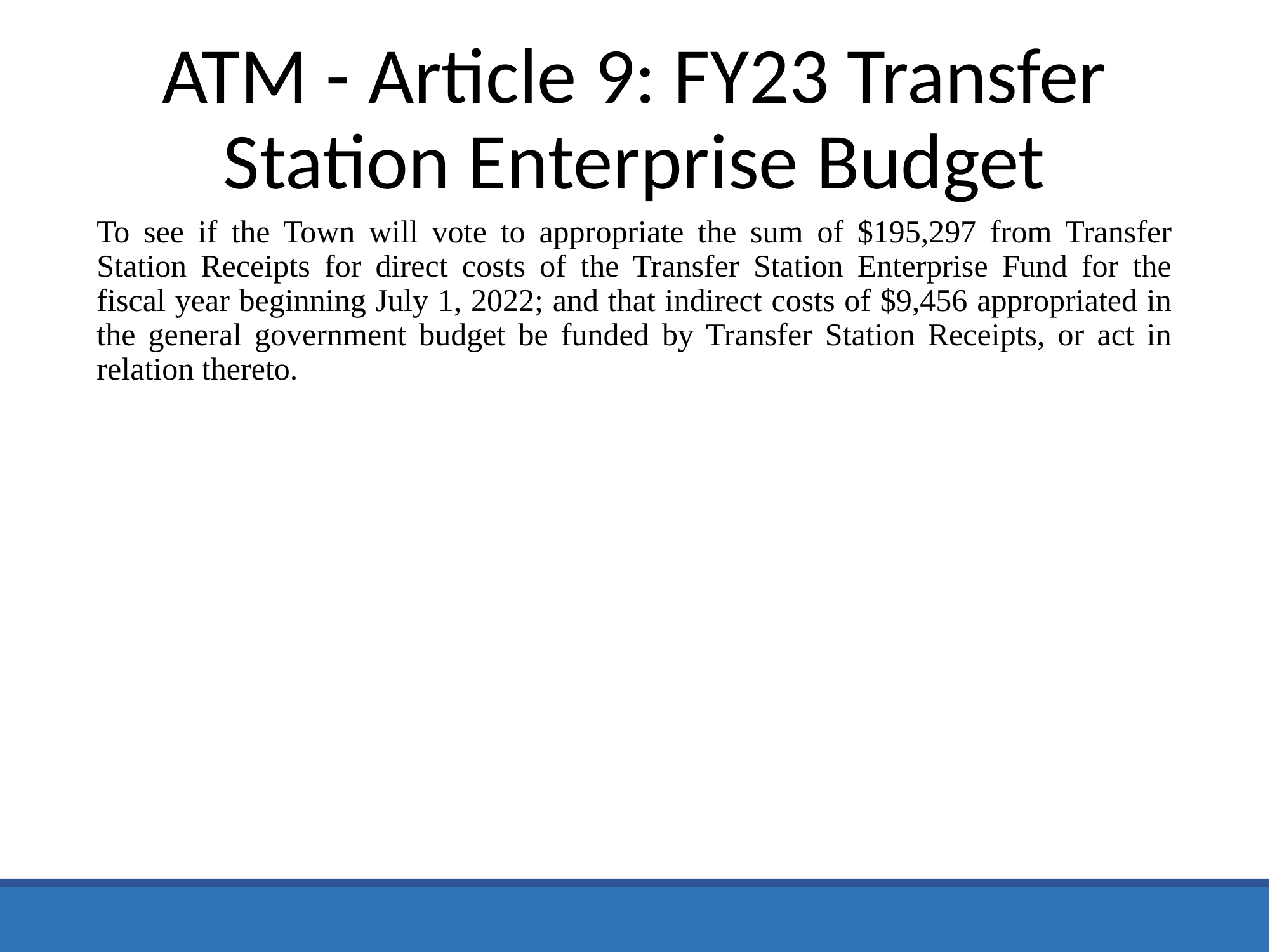

ATM - Article 9: FY23 Transfer Station Enterprise Budget
To see if the Town will vote to appropriate the sum of $195,297 from Transfer Station Receipts for direct costs of the Transfer Station Enterprise Fund for the fiscal year beginning July 1, 2022; and that indirect costs of $9,456 appropriated in the general government budget be funded by Transfer Station Receipts, or act in relation thereto.

24